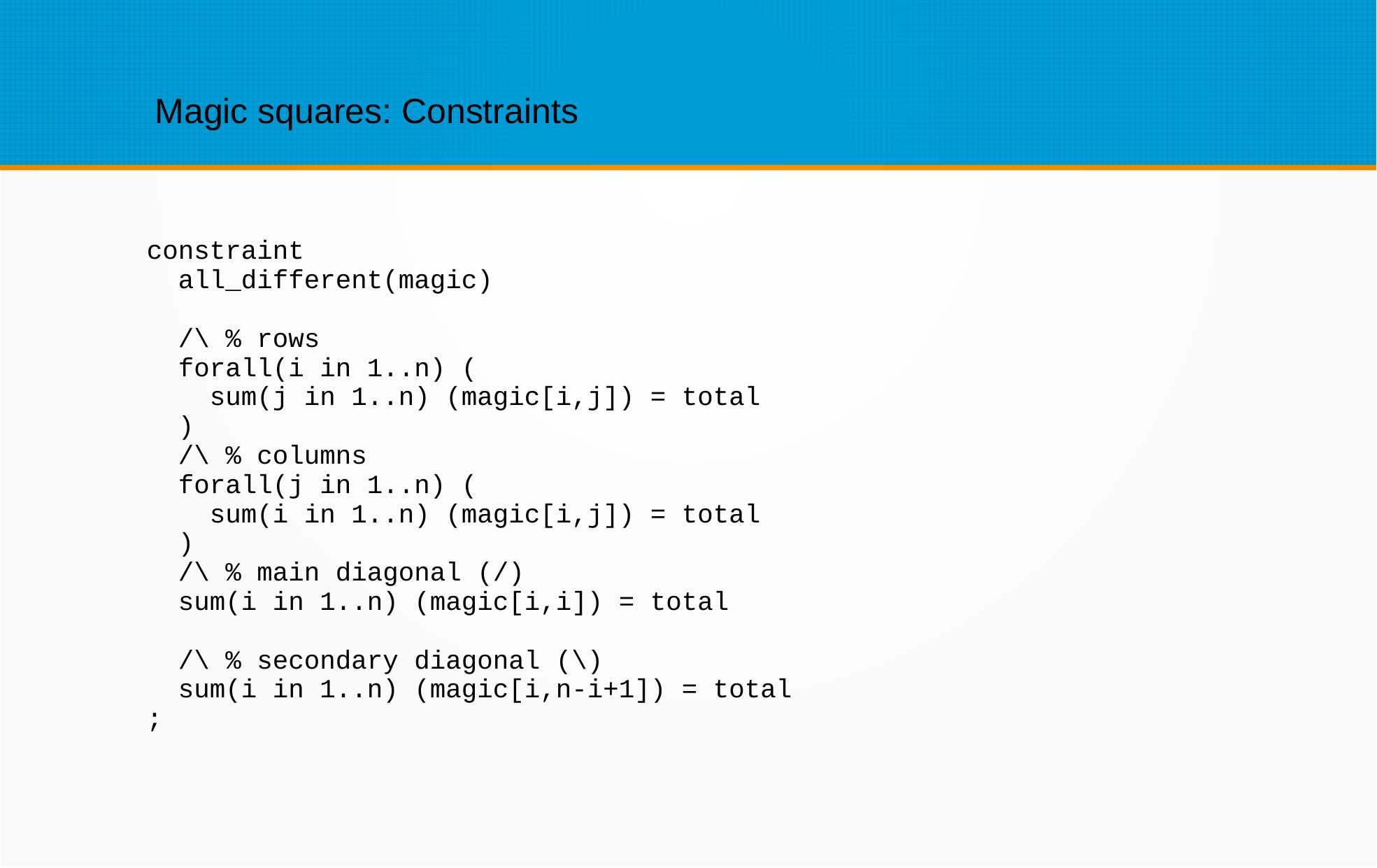

Magic squares: Constraints

constraint
  all_different(magic)

  /\ % rows
  forall(i in 1..n) (
    sum(j in 1..n) (magic[i,j]) = total
  )
  /\ % columns
  forall(j in 1..n) (
    sum(i in 1..n) (magic[i,j]) = total
  )
  /\ % main diagonal (/)
  sum(i in 1..n) (magic[i,i]) = total

  /\ % secondary diagonal (\)
  sum(i in 1..n) (magic[i,n-i+1]) = total
;